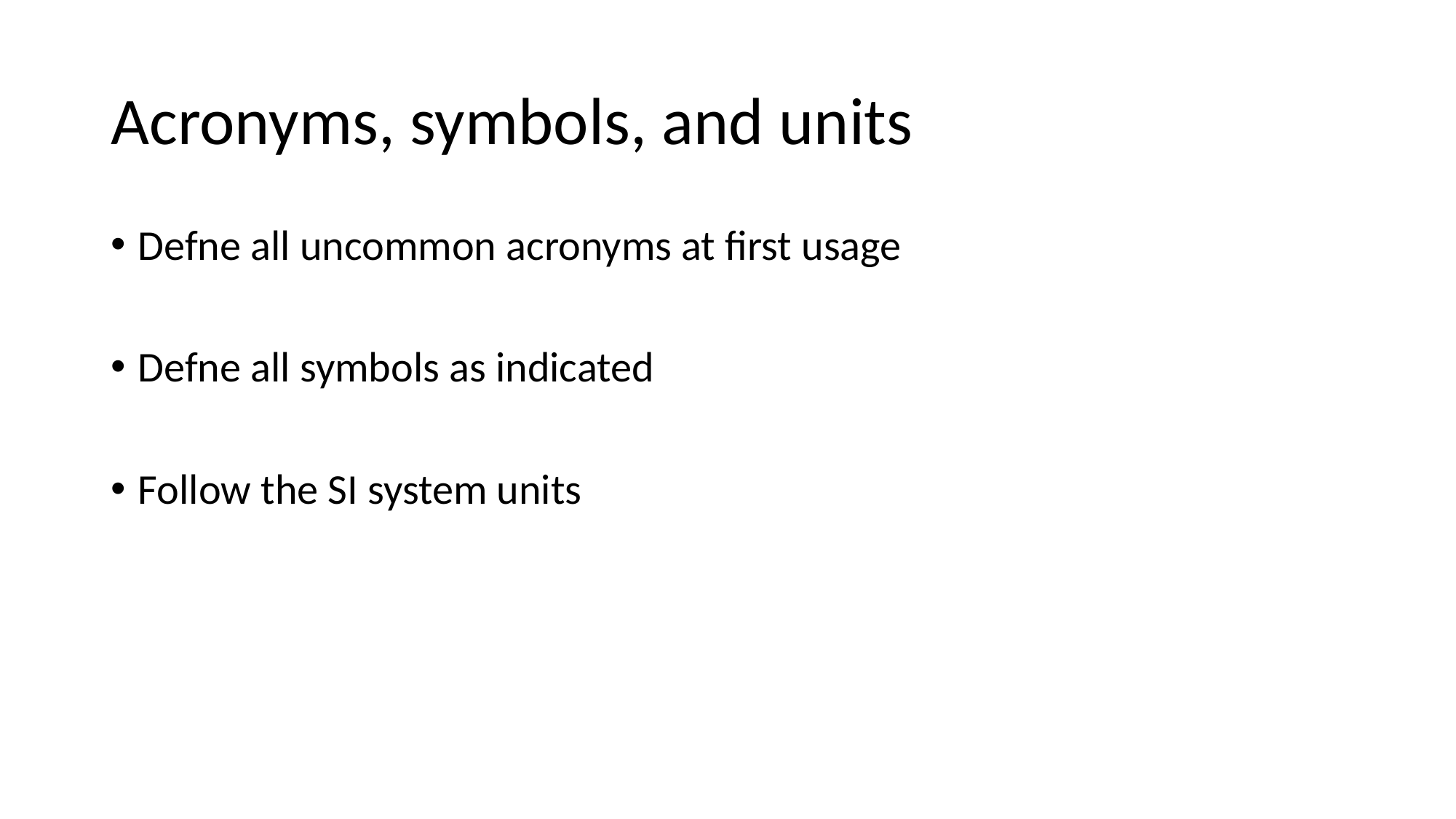

# Acronyms, symbols, and units
Defne all uncommon acronyms at first usage

Defne all symbols as indicated

Follow the SI system units